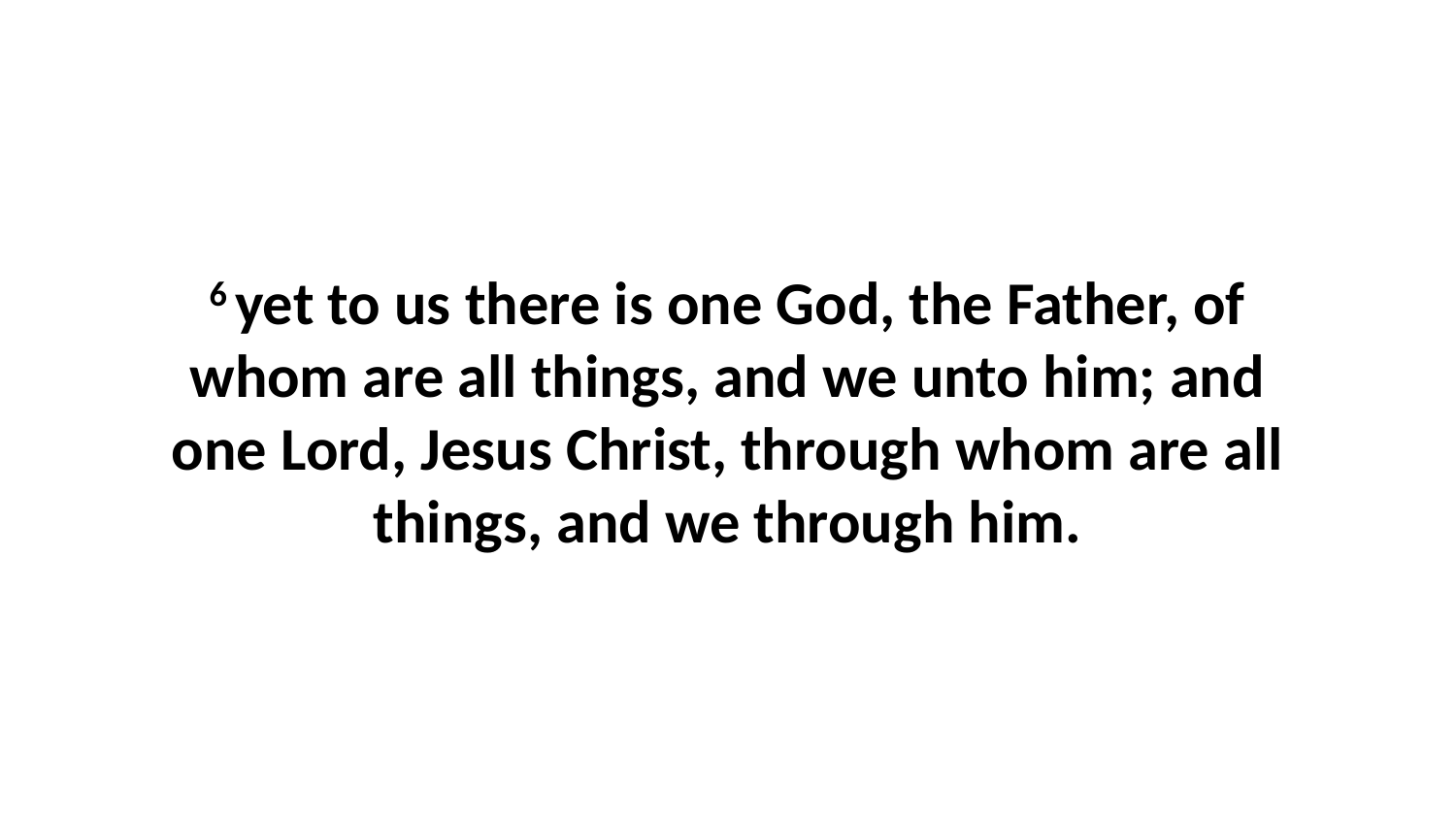

6 yet to us there is one God, the Father, of whom are all things, and we unto him; and one Lord, Jesus Christ, through whom are all things, and we through him.